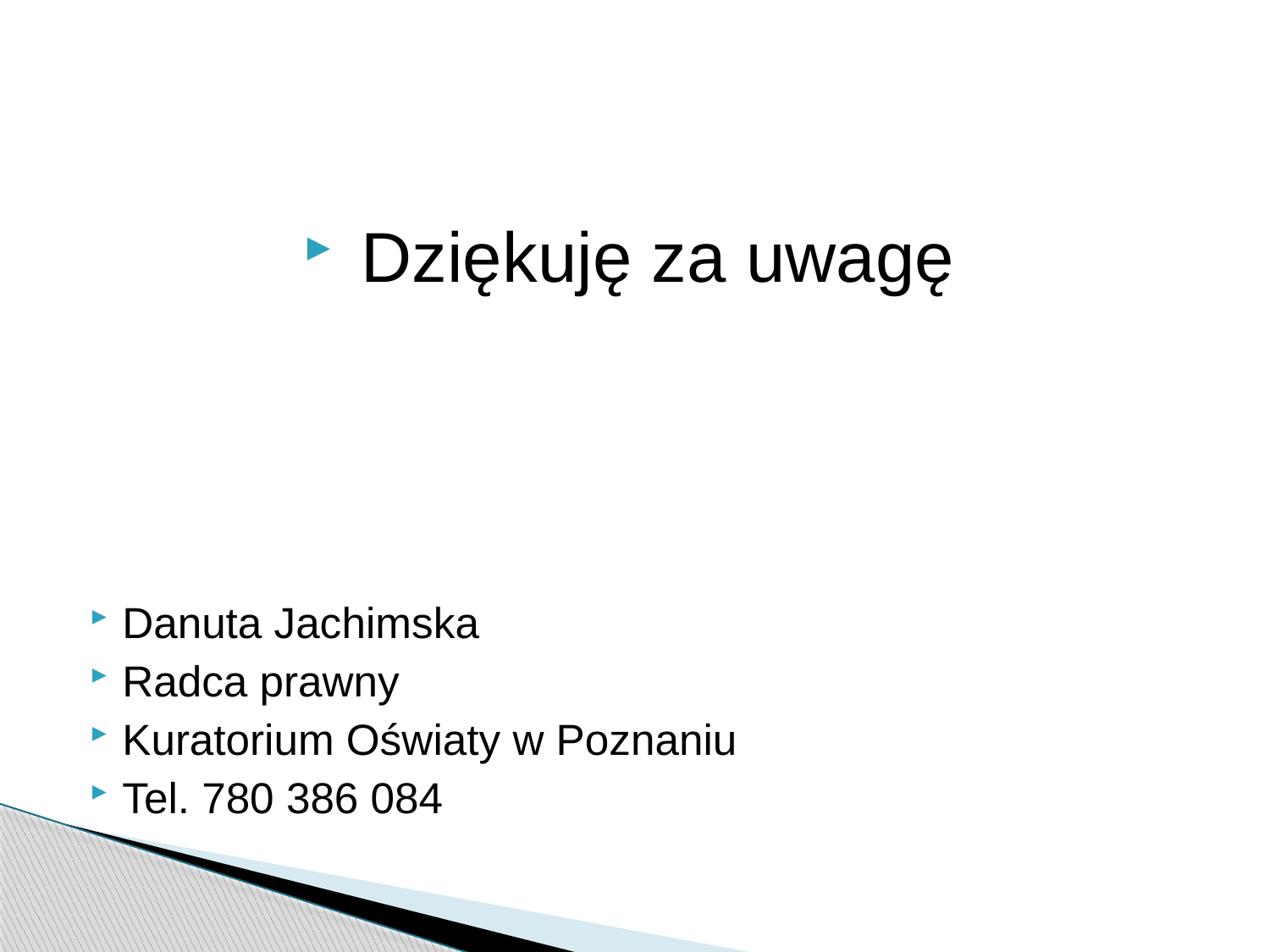

#
Dziękuję za uwagę

Danuta Jachimska
Radca prawny
Kuratorium Oświaty w Poznaniu
Tel. 780 386 084